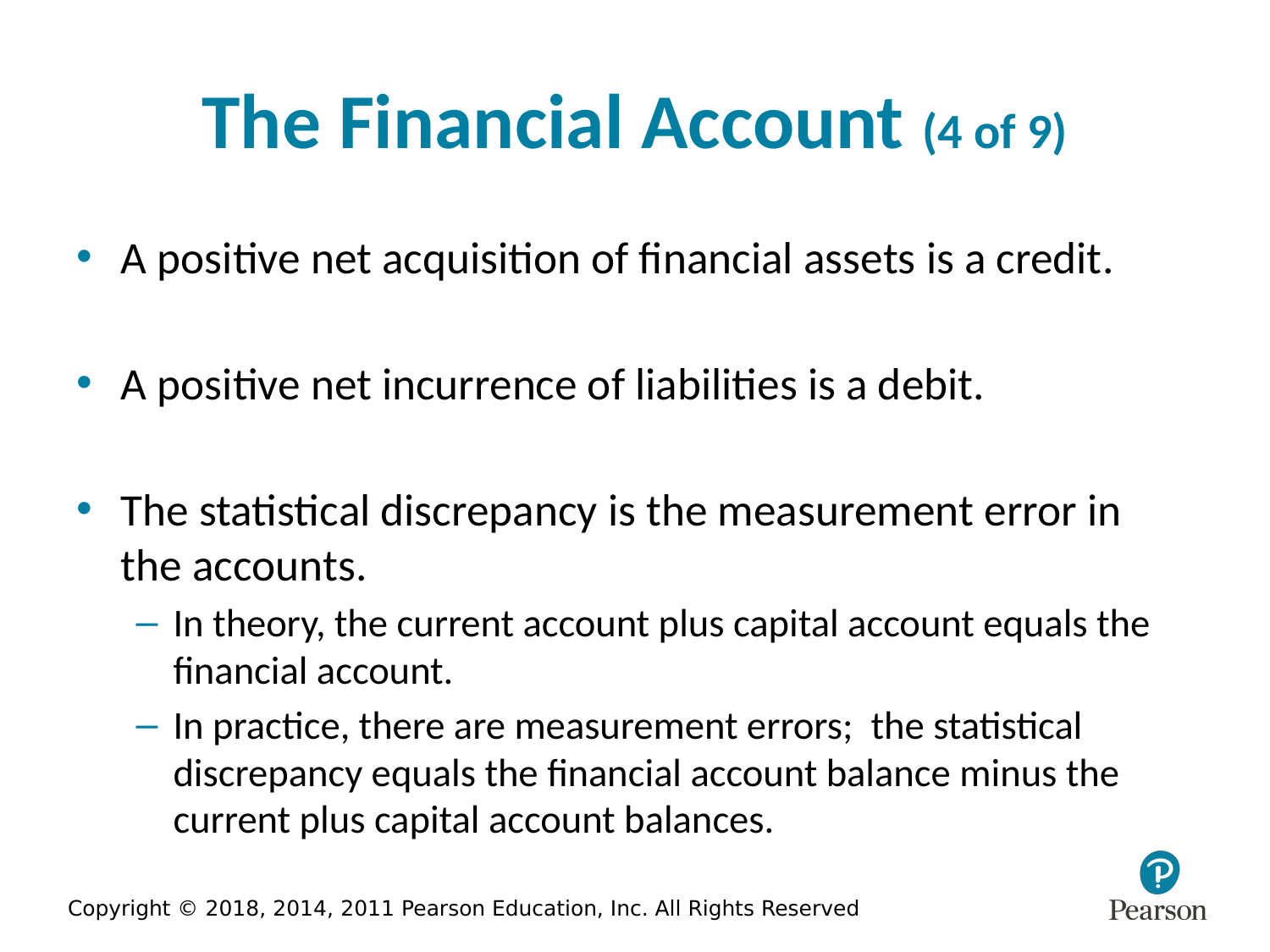

# The Financial Account (4 of 9)
A positive net acquisition of financial assets is a credit.

A positive net incurrence of liabilities is a debit.

The statistical discrepancy is the measurement error in the accounts.
In theory, the current account plus capital account equals the financial account.
In practice, there are measurement errors;  the statistical discrepancy equals the financial account balance minus the current plus capital account balances.